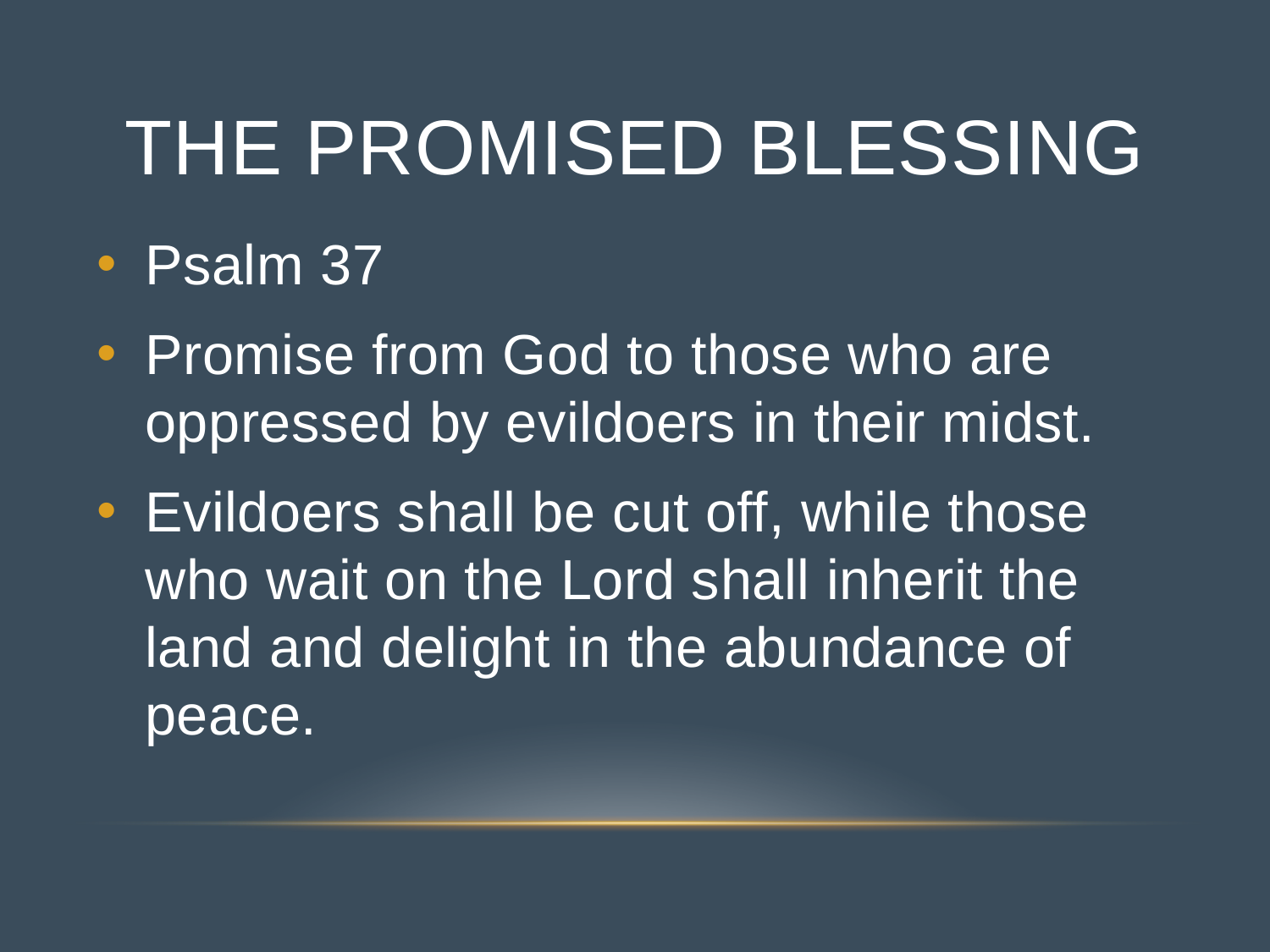

# The Promised Blessing
Psalm 37
Promise from God to those who are oppressed by evildoers in their midst.
Evildoers shall be cut off, while those who wait on the Lord shall inherit the land and delight in the abundance of peace.